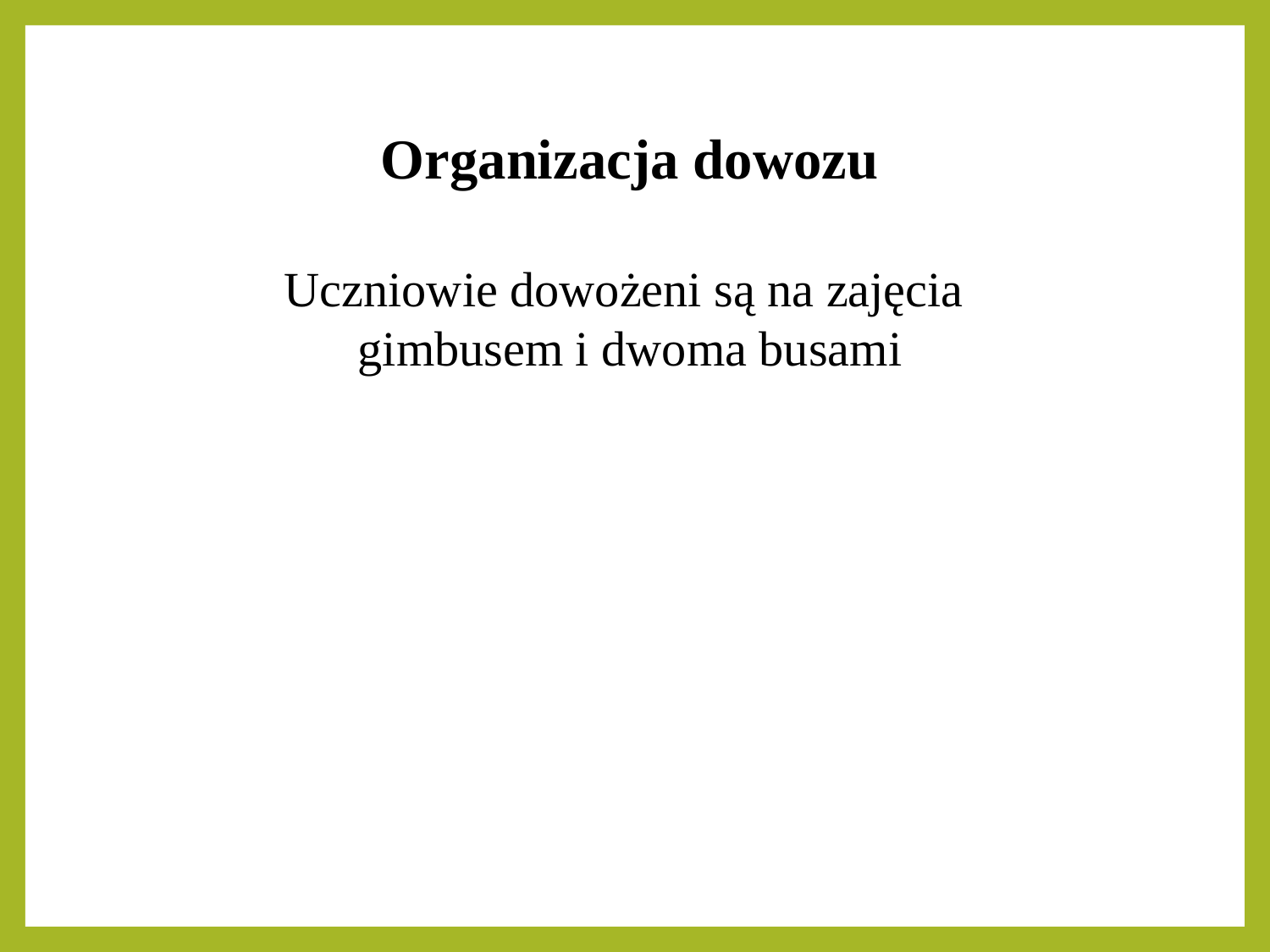

Organizacja dowozu

Uczniowie dowożeni są na zajęcia
gimbusem i dwoma busami